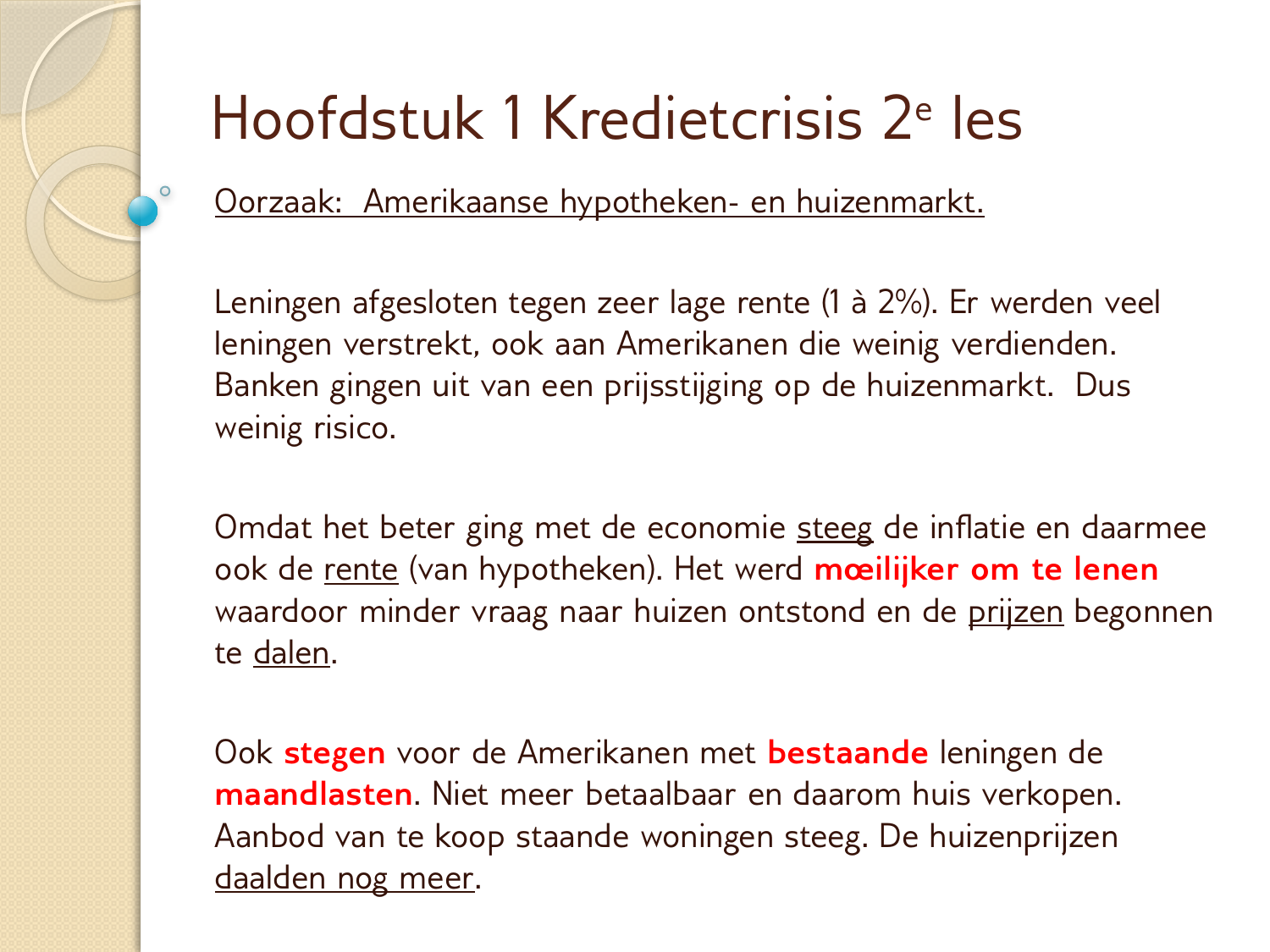

# Hoofdstuk 1 Kredietcrisis 2e les
Oorzaak:  Amerikaanse hypotheken- en huizenmarkt.

Leningen afgesloten tegen zeer lage rente (1 à 2%). Er werden veel leningen verstrekt, ook aan Amerikanen die weinig verdienden.  Banken gingen uit van een prijsstijging op de huizenmarkt.  Dus weinig risico.

Omdat het beter ging met de economie steeg de inflatie en daarmee ook de rente (van hypotheken). Het werd moeilijker om te lenen waardoor minder vraag naar huizen ontstond en de prijzen begonnen te dalen.

Ook stegen voor de Amerikanen met bestaande leningen de maandlasten. Niet meer betaalbaar en daarom huis verkopen. Aanbod van te koop staande woningen steeg. De huizenprijzen daalden nog meer.